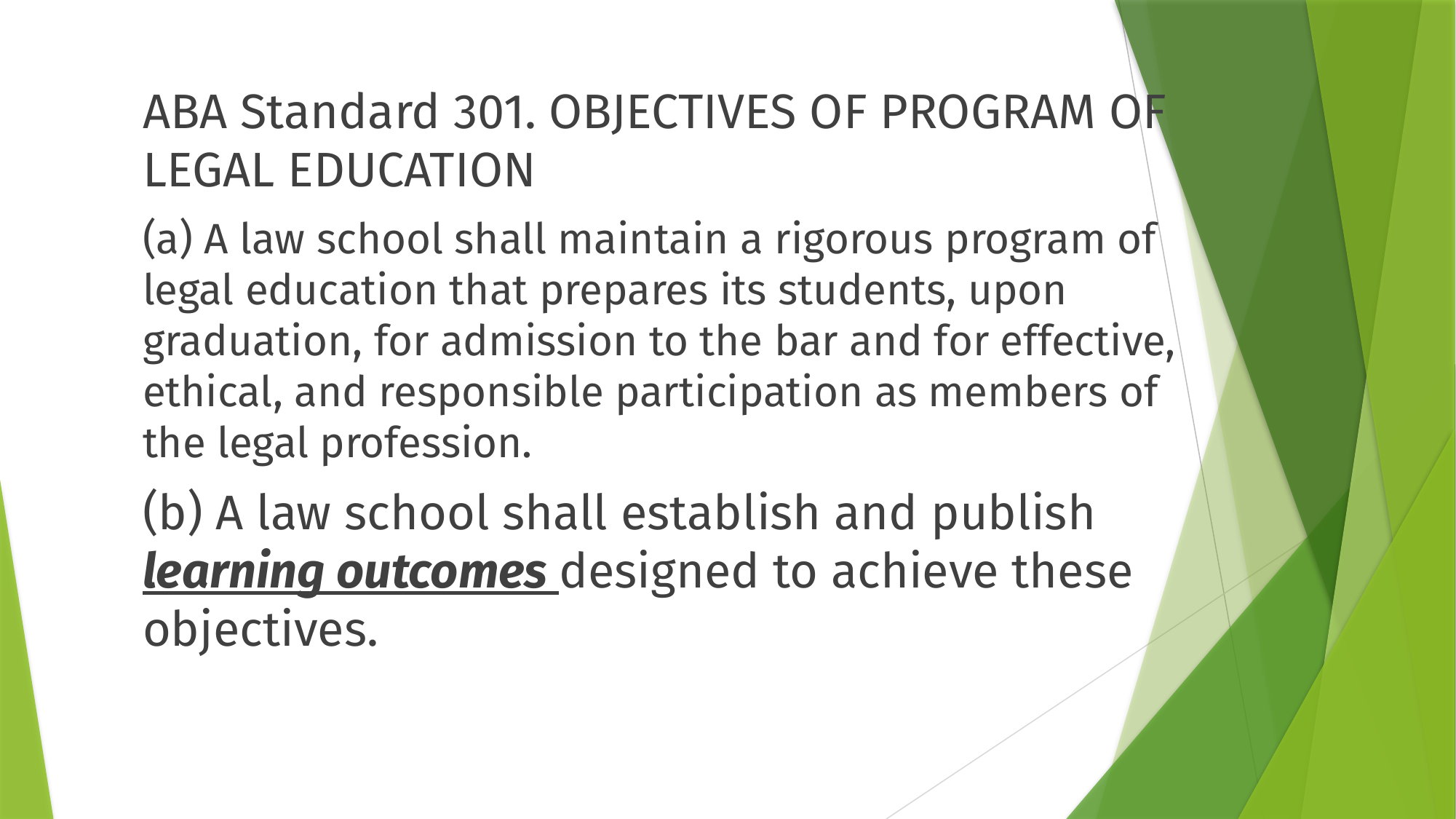

ABA Standard 301. OBJECTIVES OF PROGRAM OF LEGAL EDUCATION
(a) A law school shall maintain a rigorous program of legal education that prepares its students, upon graduation, for admission to the bar and for effective, ethical, and responsible participation as members of the legal profession.
(b) A law school shall establish and publish learning outcomes designed to achieve these objectives.